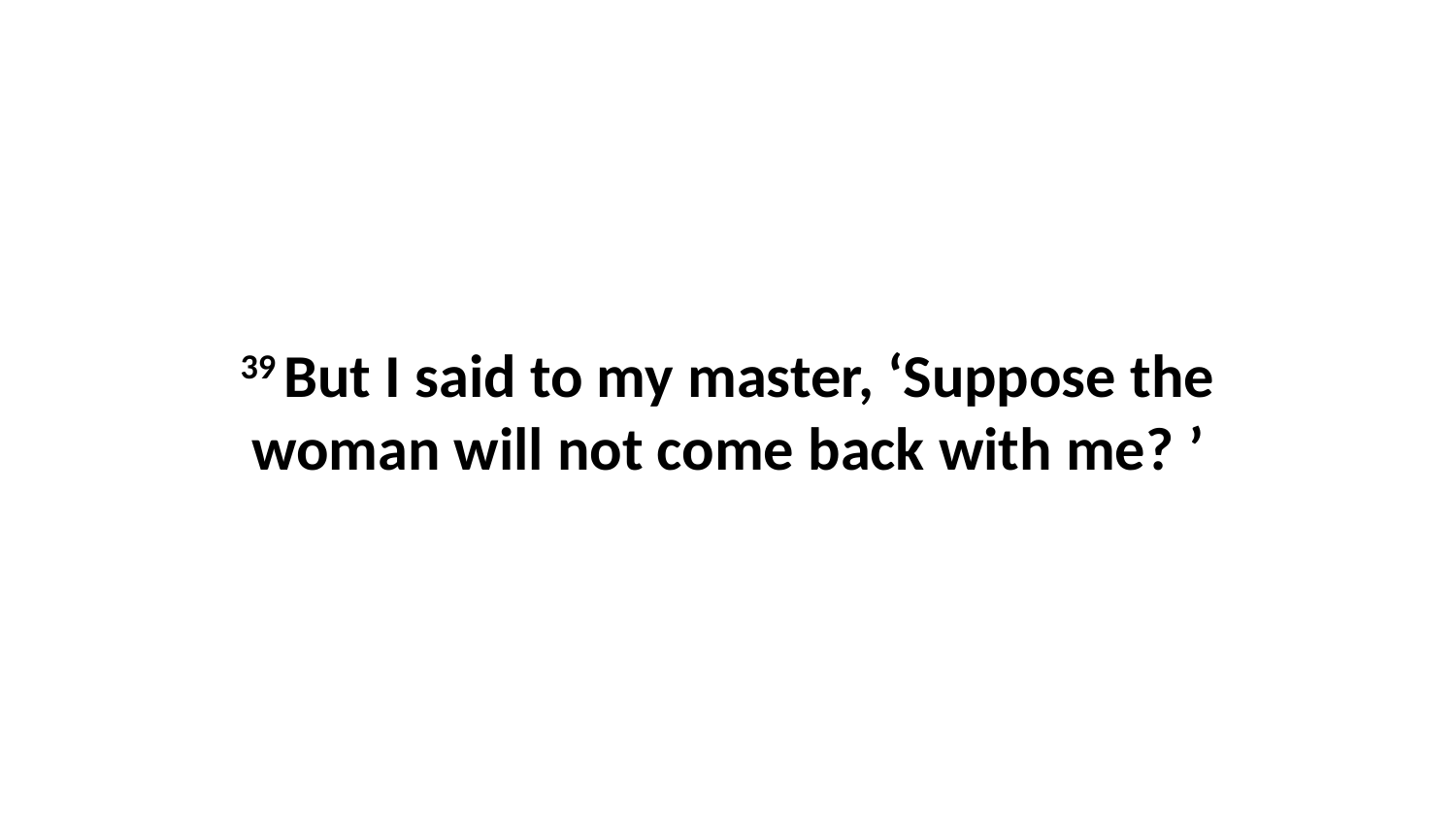

39 But I said to my master, ‘Suppose the woman will not come back with me? ’